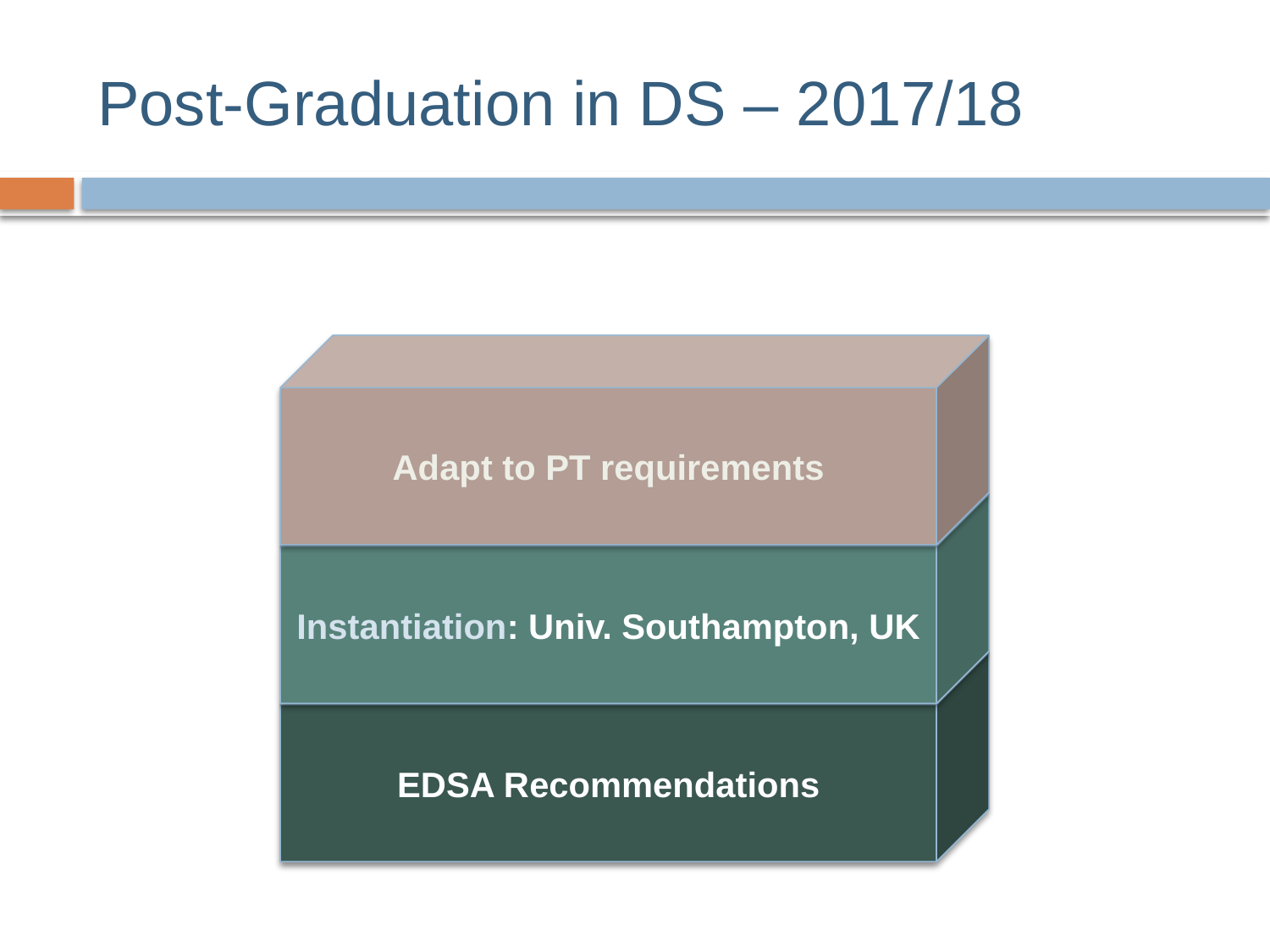

# Post-Graduation in DS – 2017/18
Adapt to PT requirements
Instantiation: Univ. Southampton, UK
EDSA Recommendations